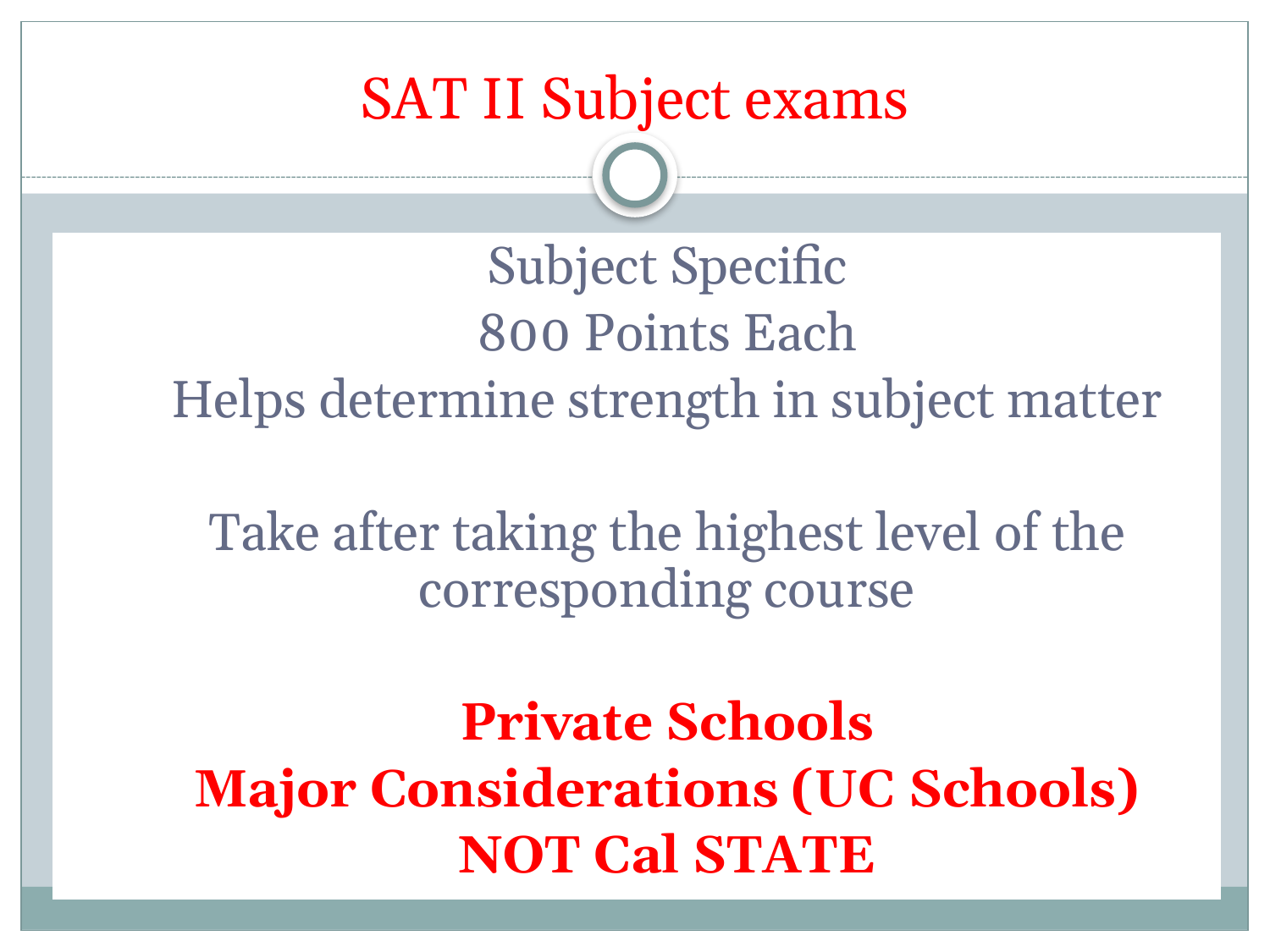

# SAT II Subject exams
Subject Specific
800 Points Each
Helps determine strength in subject matter

Take after taking the highest level of the corresponding course

Private Schools
Major Considerations (UC Schools)
NOT Cal STATE